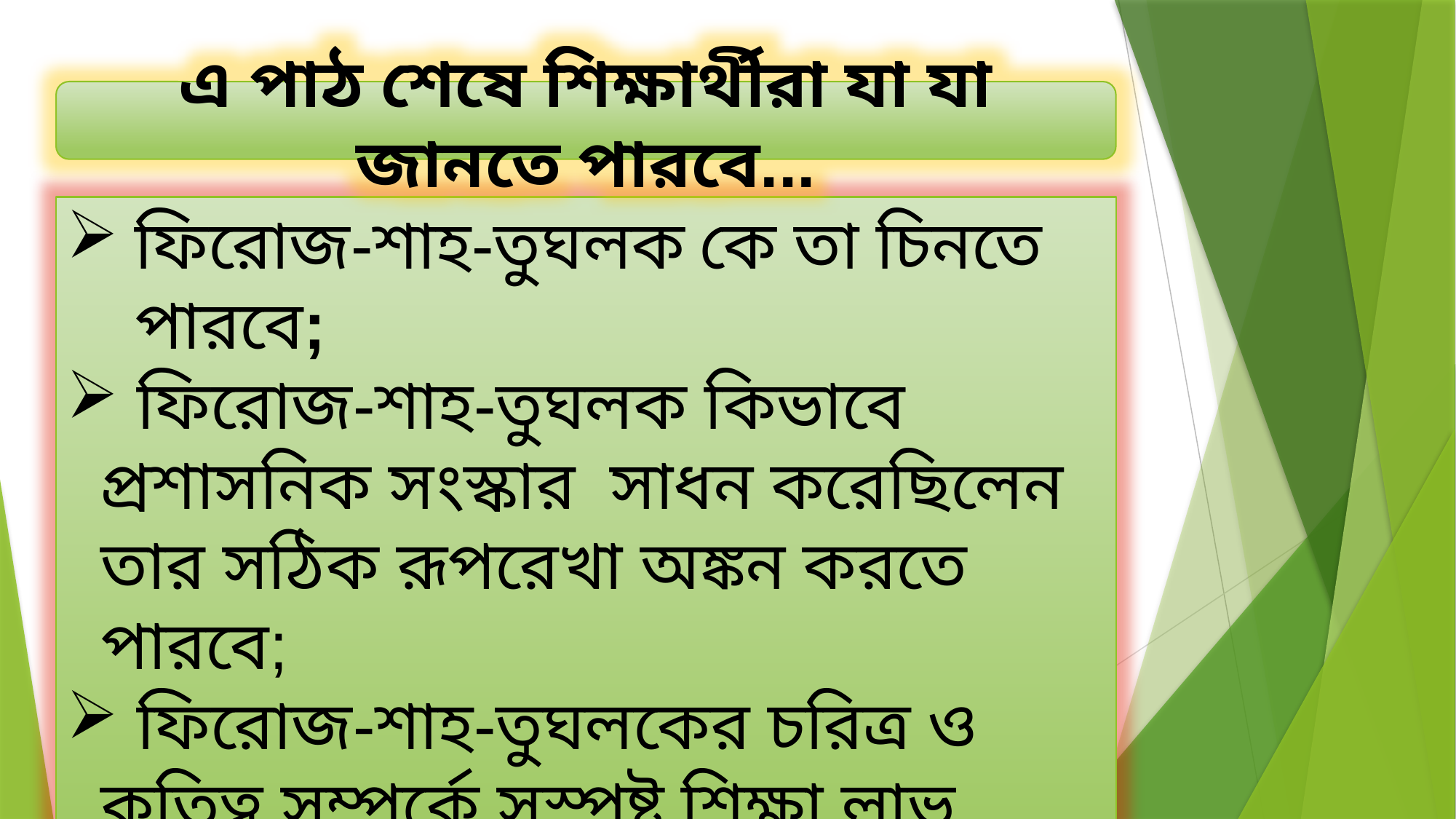

এ পাঠ শেষে শিক্ষার্থীরা যা যা জানতে পারবে...
ফিরোজ-শাহ-তুঘলক কে তা চিনতে পারবে;
 ফিরোজ-শাহ-তুঘলক কিভাবে প্রশাসনিক সংস্কার  সাধন করেছিলেন তার সঠিক রূপরেখা অঙ্কন করতে পারবে;
 ফিরোজ-শাহ-তুঘলকের চরিত্র ও কৃতিত্ব সম্পর্কে সুস্পষ্ট শিক্ষা লাভ করতে পারবে।